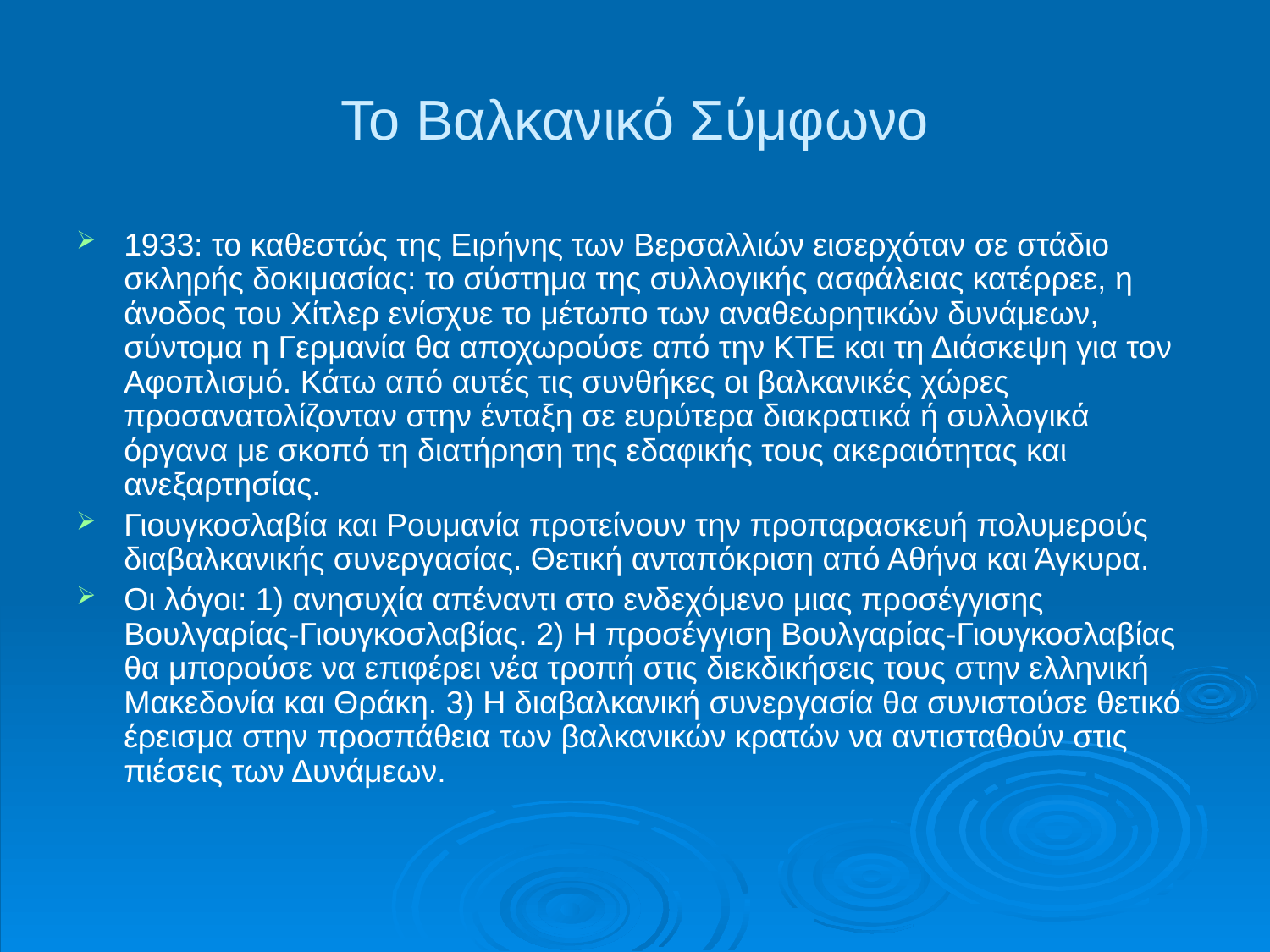

# Το Βαλκανικό Σύμφωνο
1933: το καθεστώς της Ειρήνης των Βερσαλλιών εισερχόταν σε στάδιο σκληρής δοκιμασίας: το σύστημα της συλλογικής ασφάλειας κατέρρεε, η άνοδος του Χίτλερ ενίσχυε το μέτωπο των αναθεωρητικών δυνάμεων, σύντομα η Γερμανία θα αποχωρούσε από την ΚΤΕ και τη Διάσκεψη για τον Αφοπλισμό. Κάτω από αυτές τις συνθήκες οι βαλκανικές χώρες προσανατολίζονταν στην ένταξη σε ευρύτερα διακρατικά ή συλλογικά όργανα με σκοπό τη διατήρηση της εδαφικής τους ακεραιότητας και ανεξαρτησίας.
Γιουγκοσλαβία και Ρουμανία προτείνουν την προπαρασκευή πολυμερούς διαβαλκανικής συνεργασίας. Θετική ανταπόκριση από Αθήνα και Άγκυρα.
Οι λόγοι: 1) ανησυχία απέναντι στο ενδεχόμενο μιας προσέγγισης Βουλγαρίας-Γιουγκοσλαβίας. 2) Η προσέγγιση Βουλγαρίας-Γιουγκοσλαβίας θα μπορούσε να επιφέρει νέα τροπή στις διεκδικήσεις τους στην ελληνική Μακεδονία και Θράκη. 3) Η διαβαλκανική συνεργασία θα συνιστούσε θετικό έρεισμα στην προσπάθεια των βαλκανικών κρατών να αντισταθούν στις πιέσεις των Δυνάμεων.